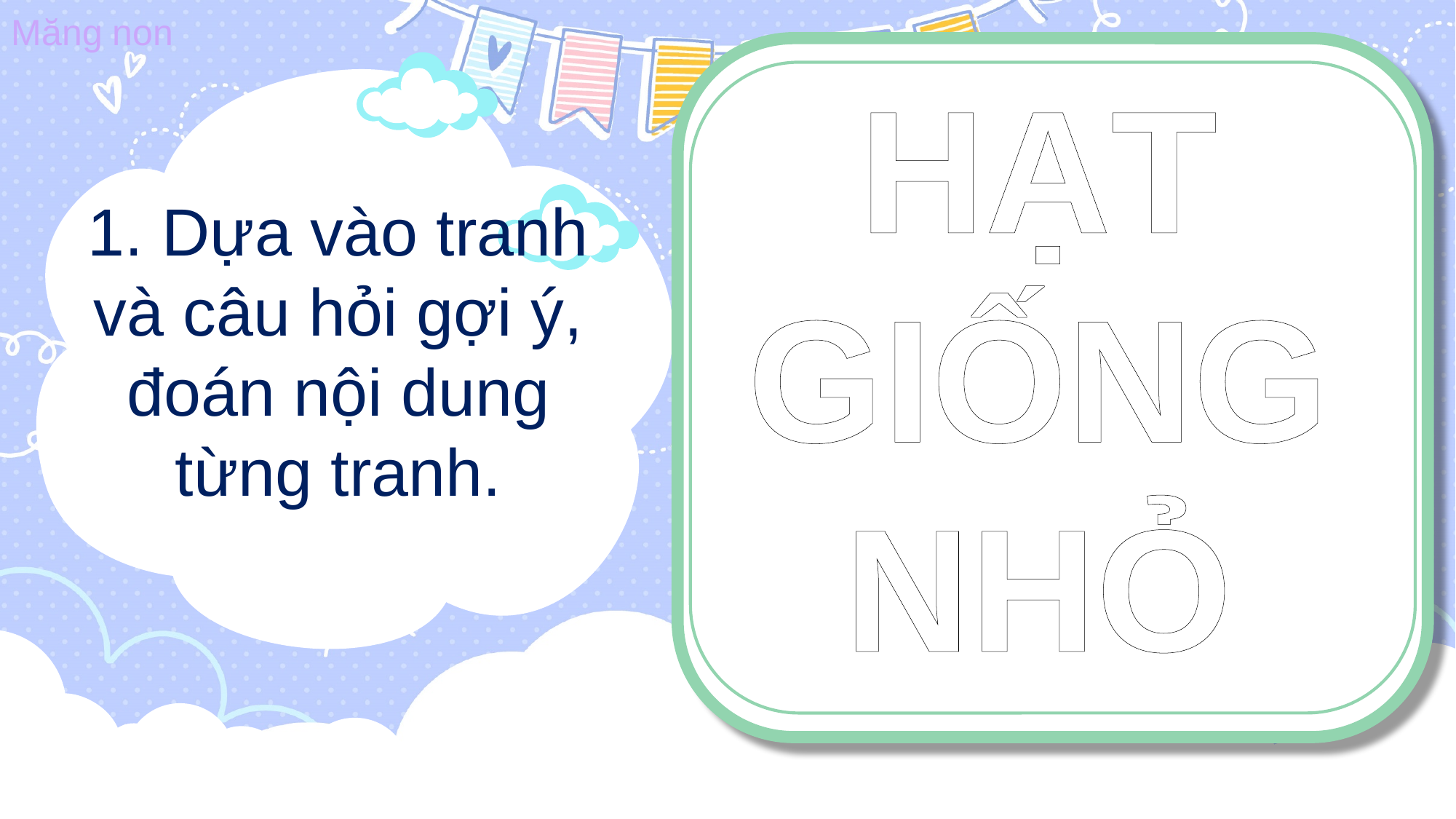

HẠT GIỐNG NHỎ
1. Dựa vào tranh và câu hỏi gợi ý, đoán nội dung từng tranh.